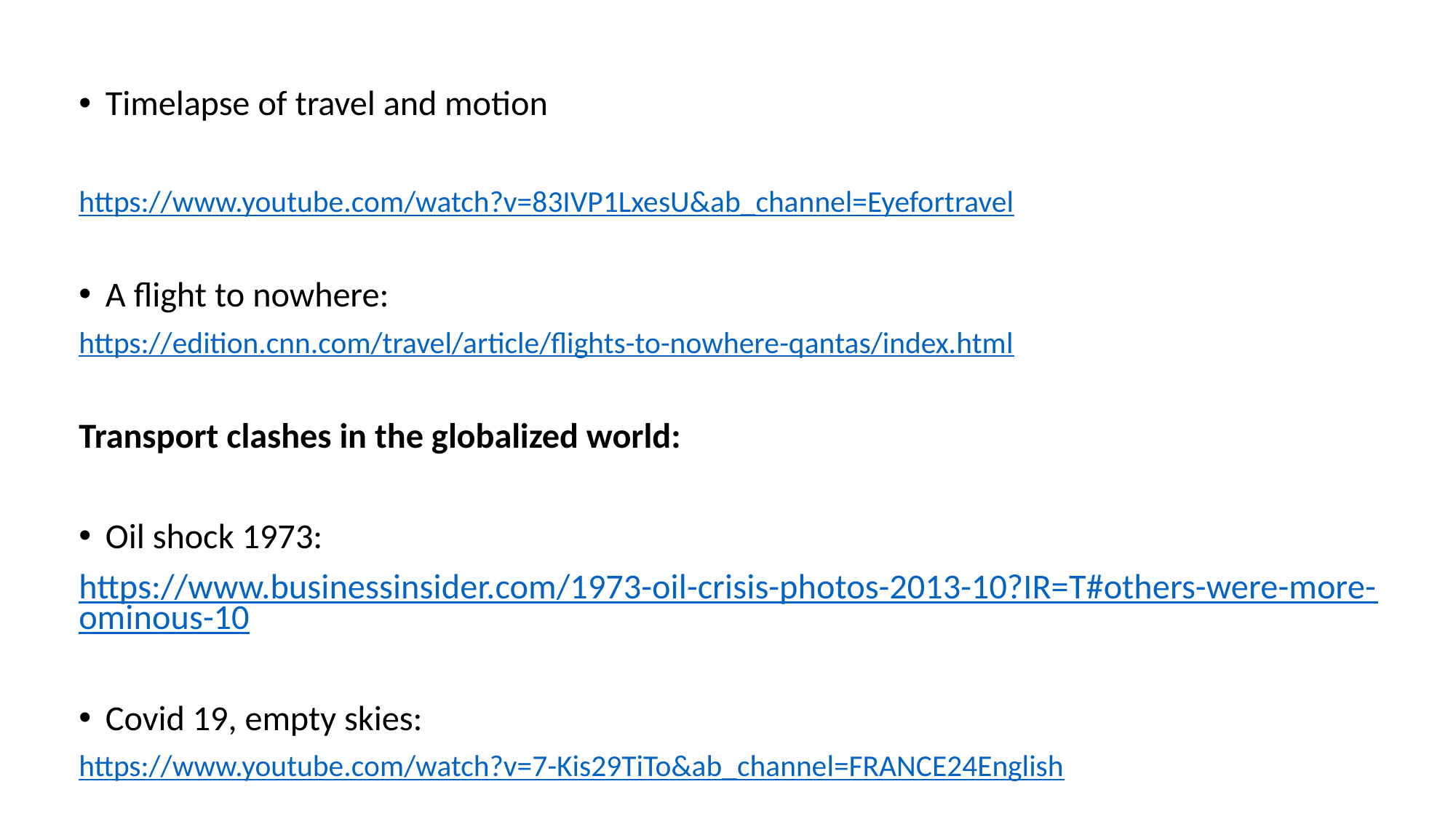

Timelapse of travel and motion

https://www.youtube.com/watch?v=83IVP1LxesU&ab_channel=Eyefortravel

A flight to nowhere:
https://edition.cnn.com/travel/article/flights-to-nowhere-qantas/index.html

Transport clashes in the globalized world:

Oil shock 1973:
https://www.businessinsider.com/1973-oil-crisis-photos-2013-10?IR=T#others-were-more-ominous-10

Covid 19, empty skies:
https://www.youtube.com/watch?v=7-Kis29TiTo&ab_channel=FRANCE24English